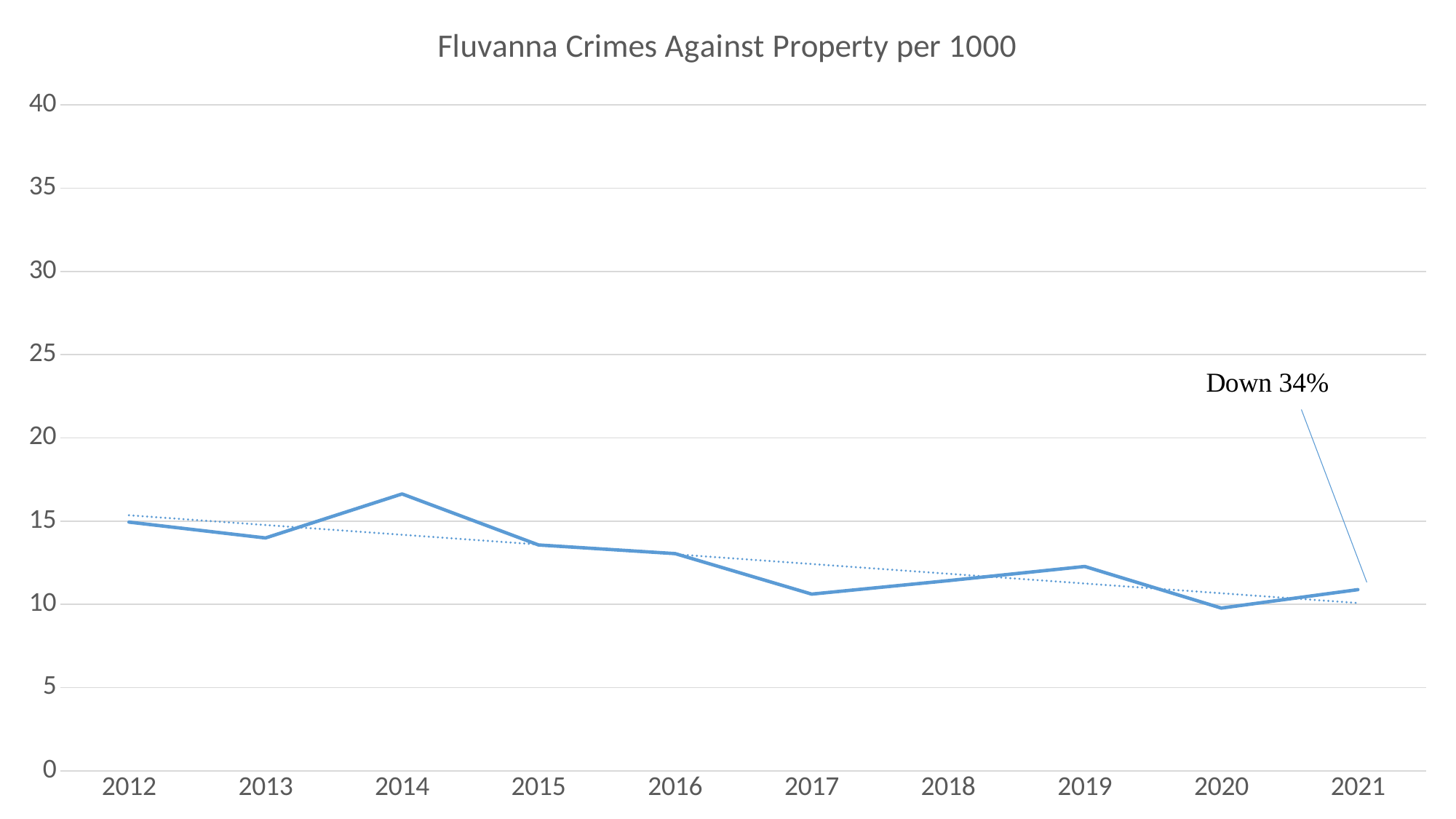

### Chart:

| Category | Fluvanna Crimes Against Property per 1000 |
|---|---|
| 2012 | 14.9425728882572 |
| 2013 | 13.9897767016411 |
| 2014 | 16.6345783596457 |
| 2015 | 13.5692989832582 |
| 2016 | 13.0486358244365 |
| 2017 | 10.616994748177 |
| 2018 | 11.4266446875468 |
| 2019 | 12.2790147200237 |
| 2020 | 9.77869274318065 |
| 2021 | 10.8869211786907 |